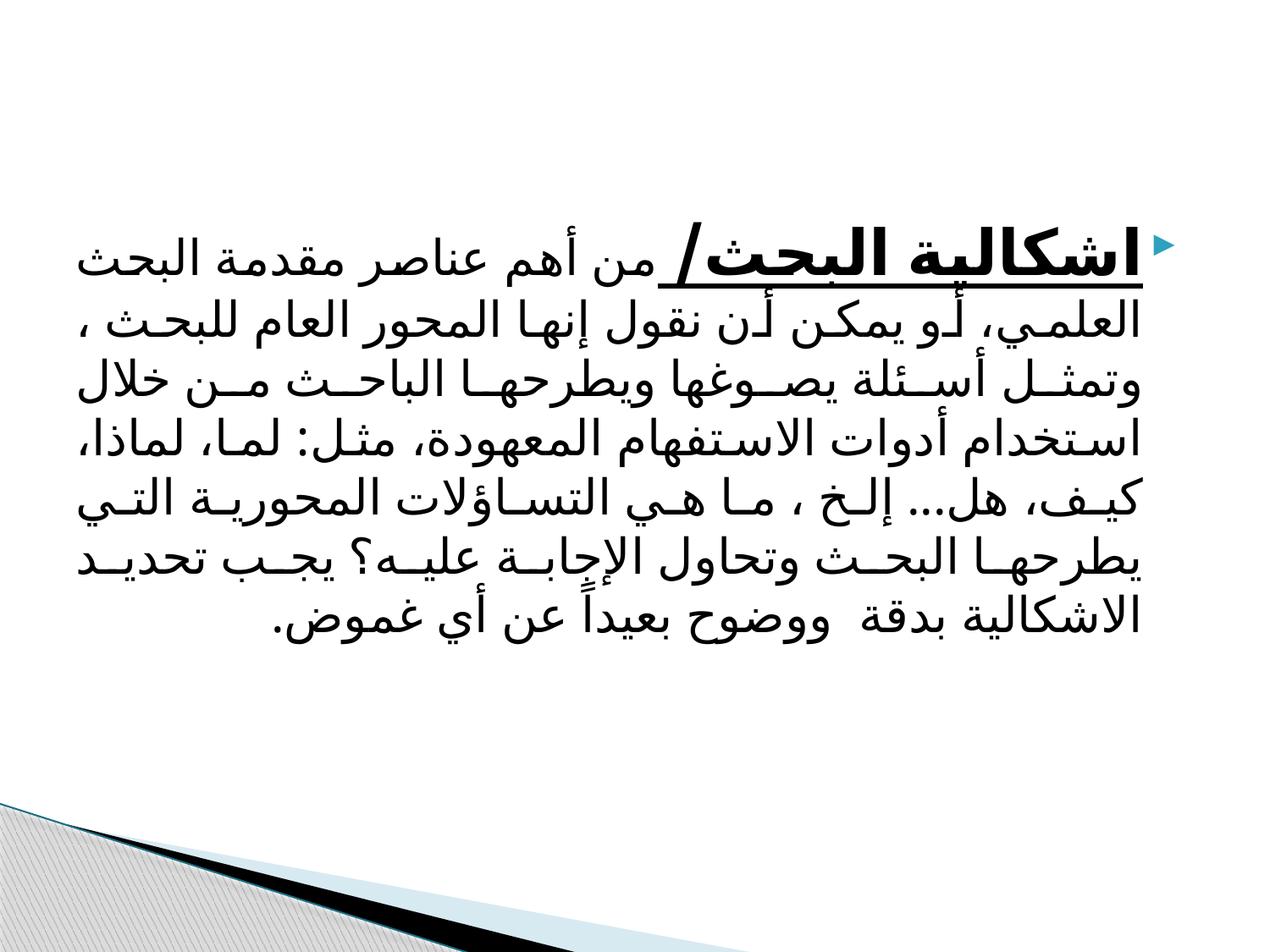

#
اشكالية البحث/ من أهم عناصر مقدمة البحث العلمي، أو يمكن أن نقول إنها المحور العام للبحث ، وتمثل أسئلة يصوغها ويطرحها الباحث من خلال استخدام أدوات الاستفهام المعهودة، مثل: لما، لماذا، كيف، هل... إلخ ، ما هي التساؤلات المحورية التي يطرحها البحث وتحاول الإجابة عليه؟ يجب تحديد الاشكالية بدقة  ووضوح بعيداً عن أي غموض.